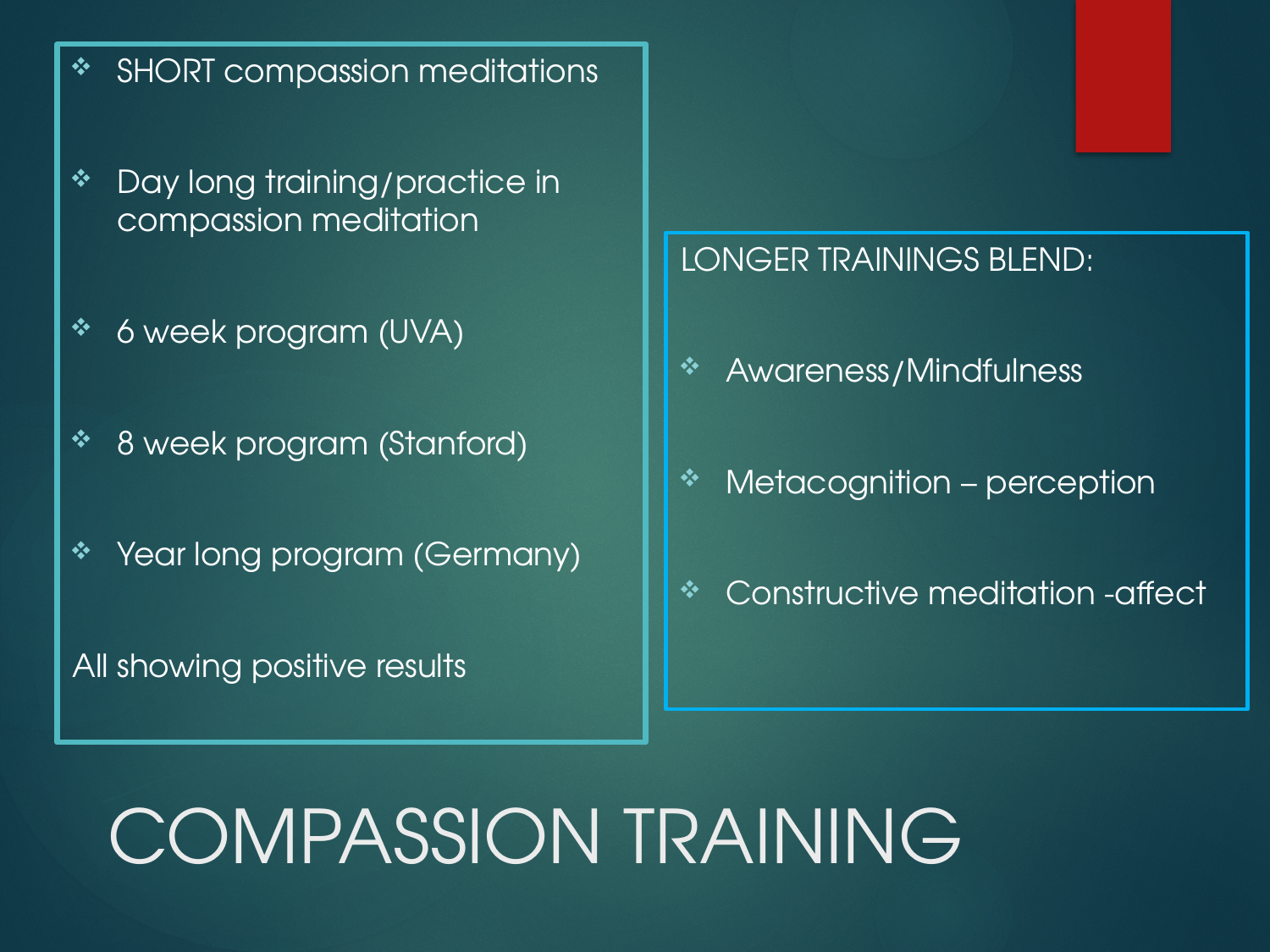

SHORT compassion meditations

Day long training/practice in compassion meditation

6 week program (UVA)

8 week program (Stanford)

Year long program (Germany)

All showing positive results
LONGER TRAININGS BLEND:

Awareness/Mindfulness

Metacognition – perception

Constructive meditation -affect
# COMPASSION TRAINING